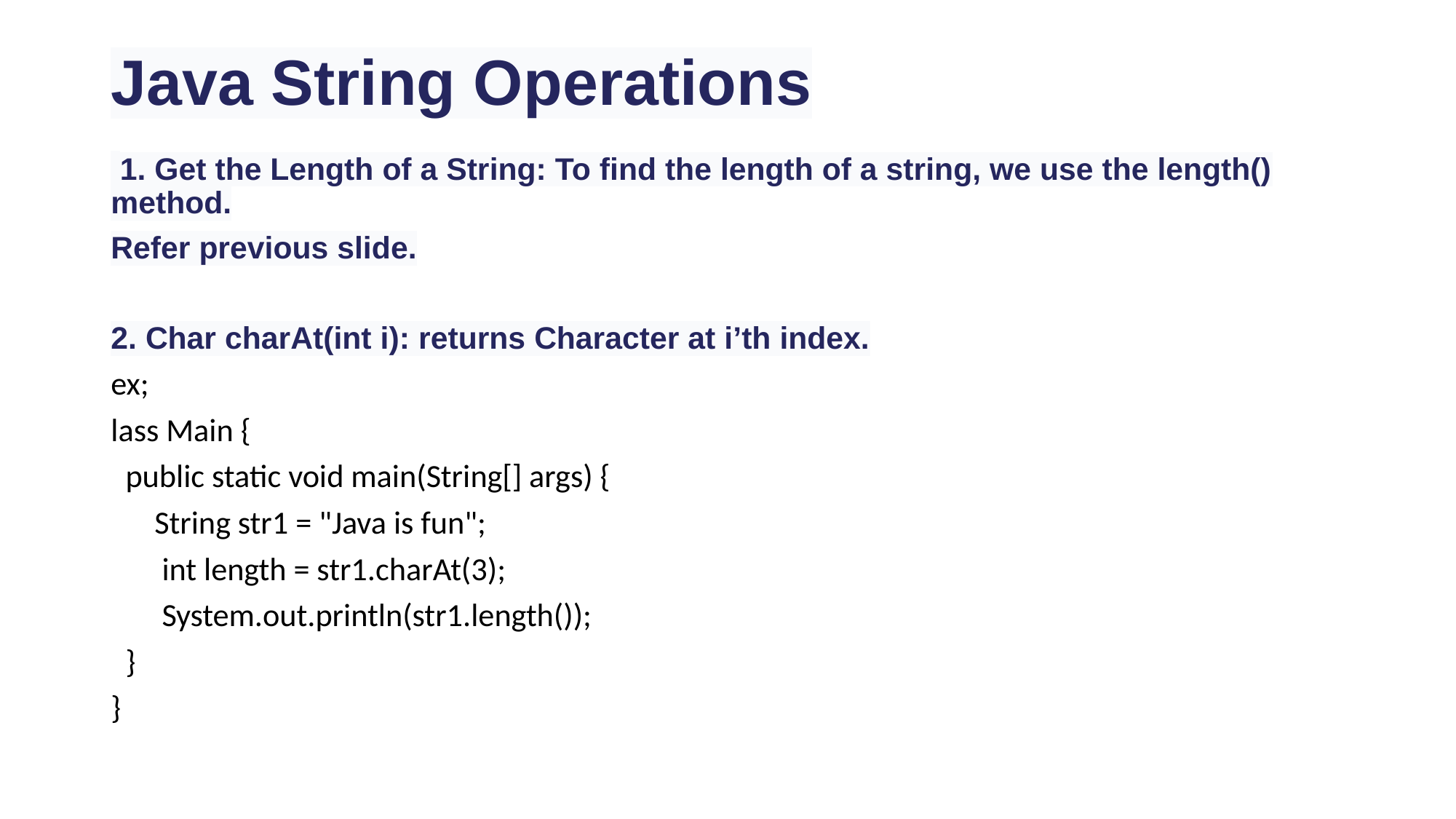

# Java String Operations
 1. Get the Length of a String: To find the length of a string, we use the length() method.
Refer previous slide.

2. Char charAt(int i): returns Character at i’th index.
ex;
lass Main {
  public static void main(String[] args) {
      String str1 = "Java is fun";
       int length = str1.charAt(3);
       System.out.println(str1.length());
  }
}